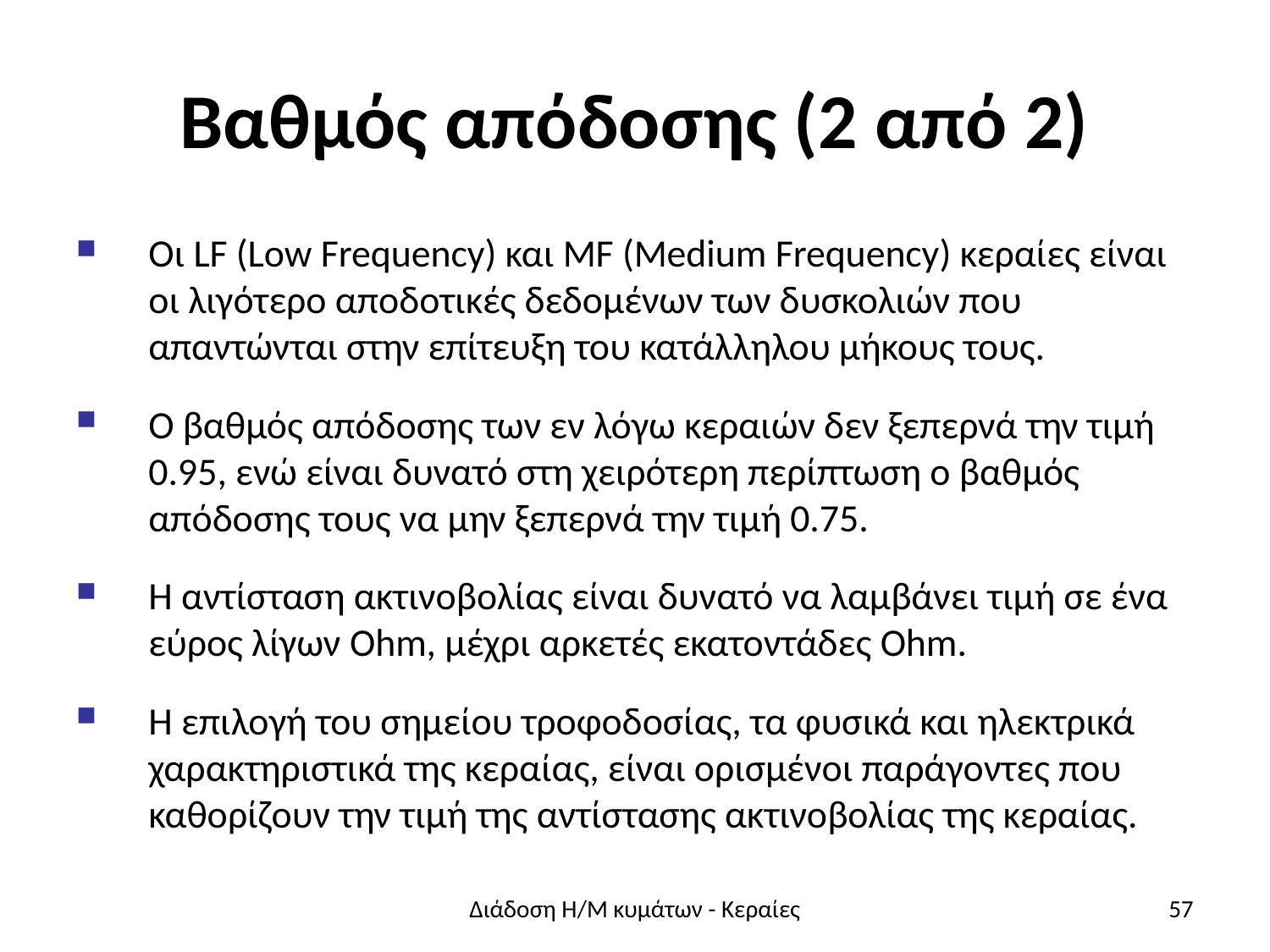

# Βαθμός απόδοσης (2 από 2)
Οι LF (Low Frequency) και MF (Medium Frequency) κεραίες είναι  οι λιγότερο αποδοτικές δεδομένων των δυσκολιών που απαντώνται στην επίτευξη του κατάλληλου μήκους τους.
Ο βαθμός απόδοσης των εν λόγω κεραιών δεν ξεπερνά την τιμή 0.95, ενώ είναι δυνατό στη χειρότερη περίπτωση ο βαθμός απόδοσης τους να μην ξεπερνά την τιμή 0.75.
Η αντίσταση ακτινοβολίας είναι δυνατό να λαμβάνει τιμή σε ένα εύρος λίγων Ohm, μέχρι αρκετές εκατοντάδες Ohm.
Η επιλογή του σημείου τροφοδοσίας, τα φυσικά και ηλεκτρικά χαρακτηριστικά της κεραίας, είναι ορισμένοι παράγοντες που καθορίζουν την τιμή της αντίστασης ακτινοβολίας της κεραίας.
Διάδοση Η/Μ κυμάτων - Κεραίες
57